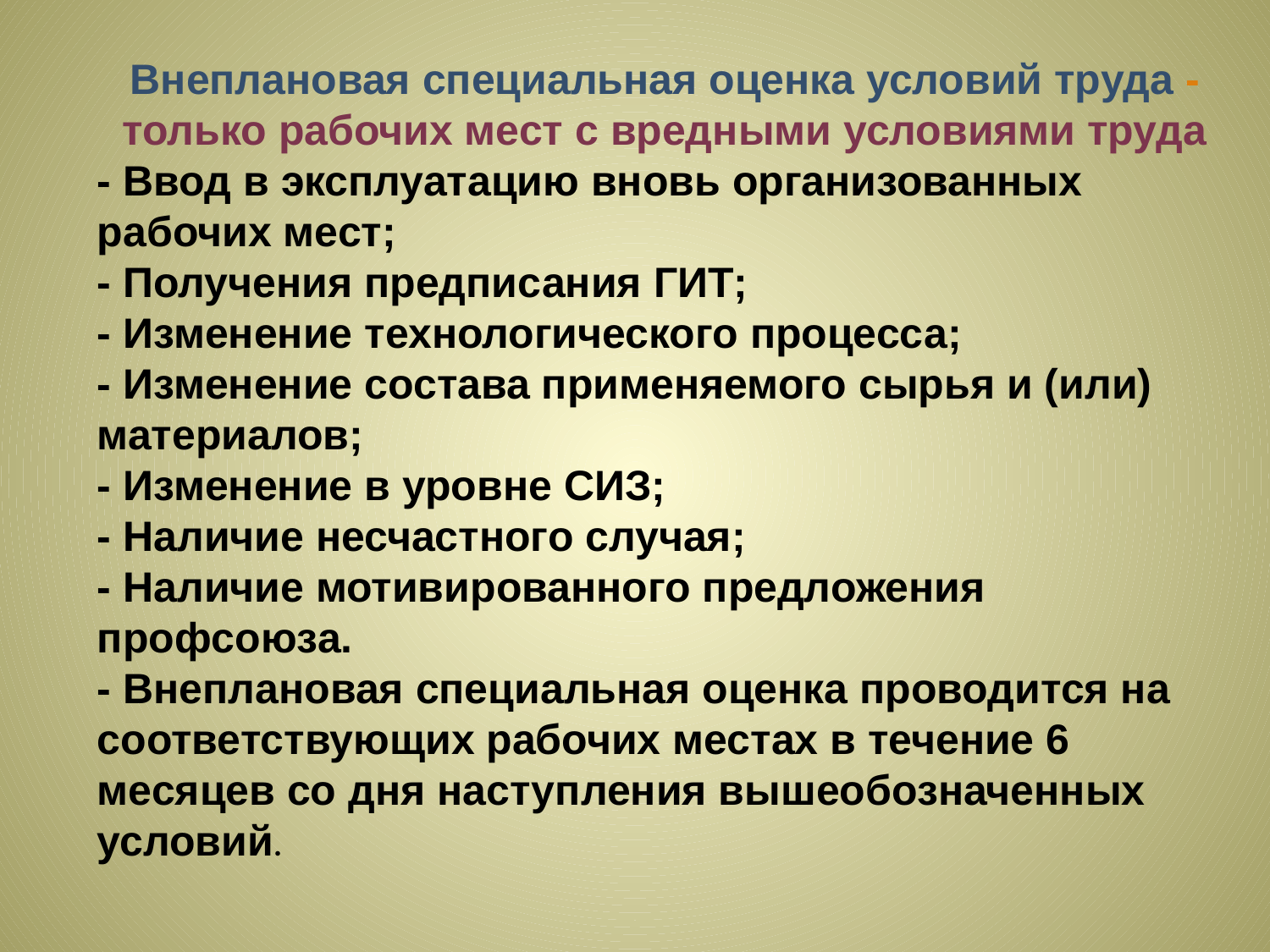

Внеплановая специальная оценка условий труда - только рабочих мест с вредными условиями труда
- Ввод в эксплуатацию вновь организованных рабочих мест;
- Получения предписания ГИТ;
- Изменение технологического процесса;
- Изменение состава применяемого сырья и (или) материалов;
- Изменение в уровне СИЗ;
- Наличие несчастного случая;
- Наличие мотивированного предложения профсоюза.
- Внеплановая специальная оценка проводится на соответствующих рабочих местах в течение 6 месяцев со дня наступления вышеобозначенных условий.